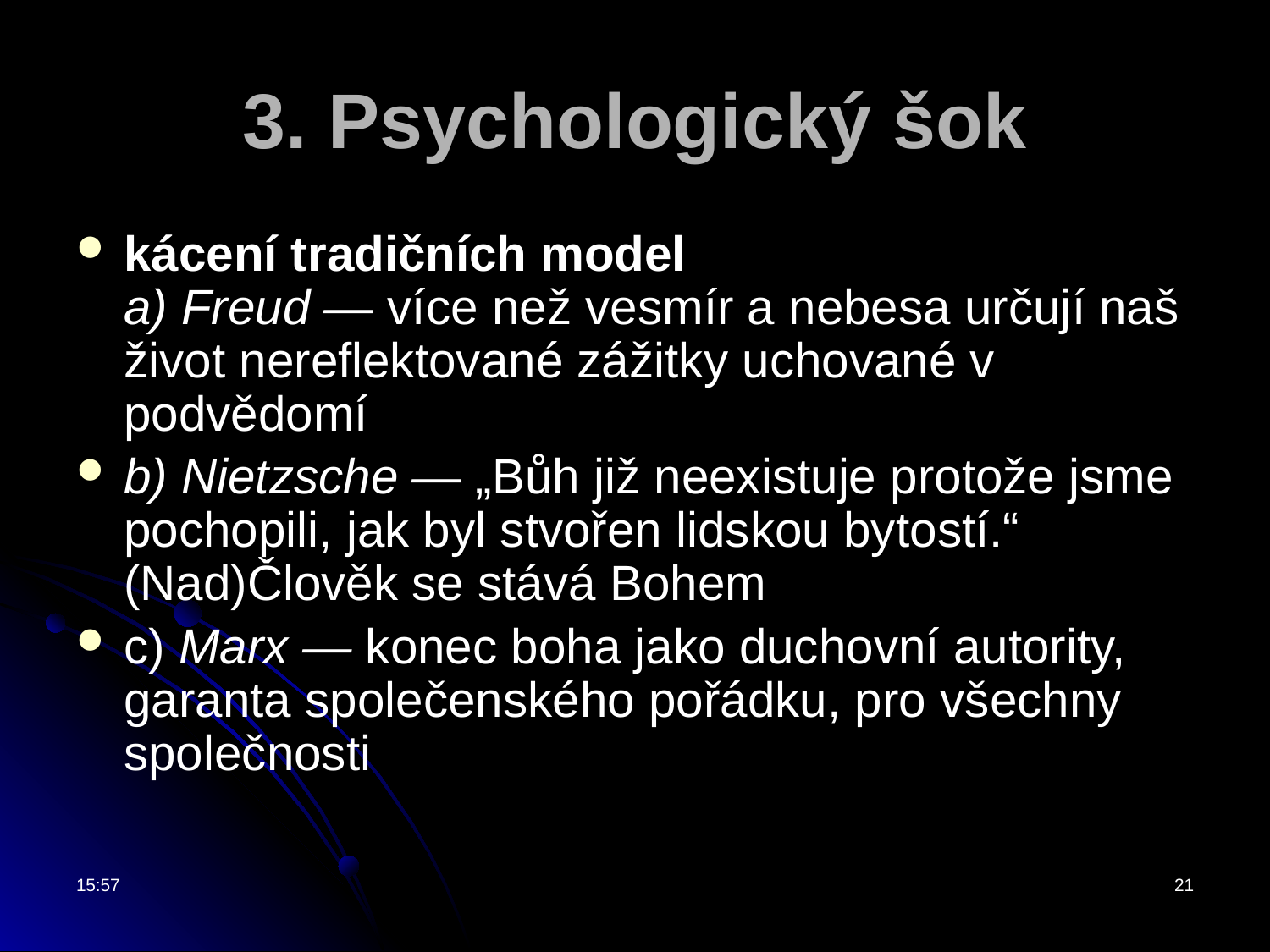

# 3. Psychologický šok
kácení tradičních model
a) Freud — více než vesmír a nebesa určují naš život nereflektované zážitky uchované v podvědomí
b) Nietzsche — „Bůh již neexistuje protože jsme pochopili, jak byl stvořen lidskou bytostí.“ (Nad)Člověk se stává Bohem
c) Marx — konec boha jako duchovní autority, garanta společenského pořádku, pro všechny společnosti
15:57
21